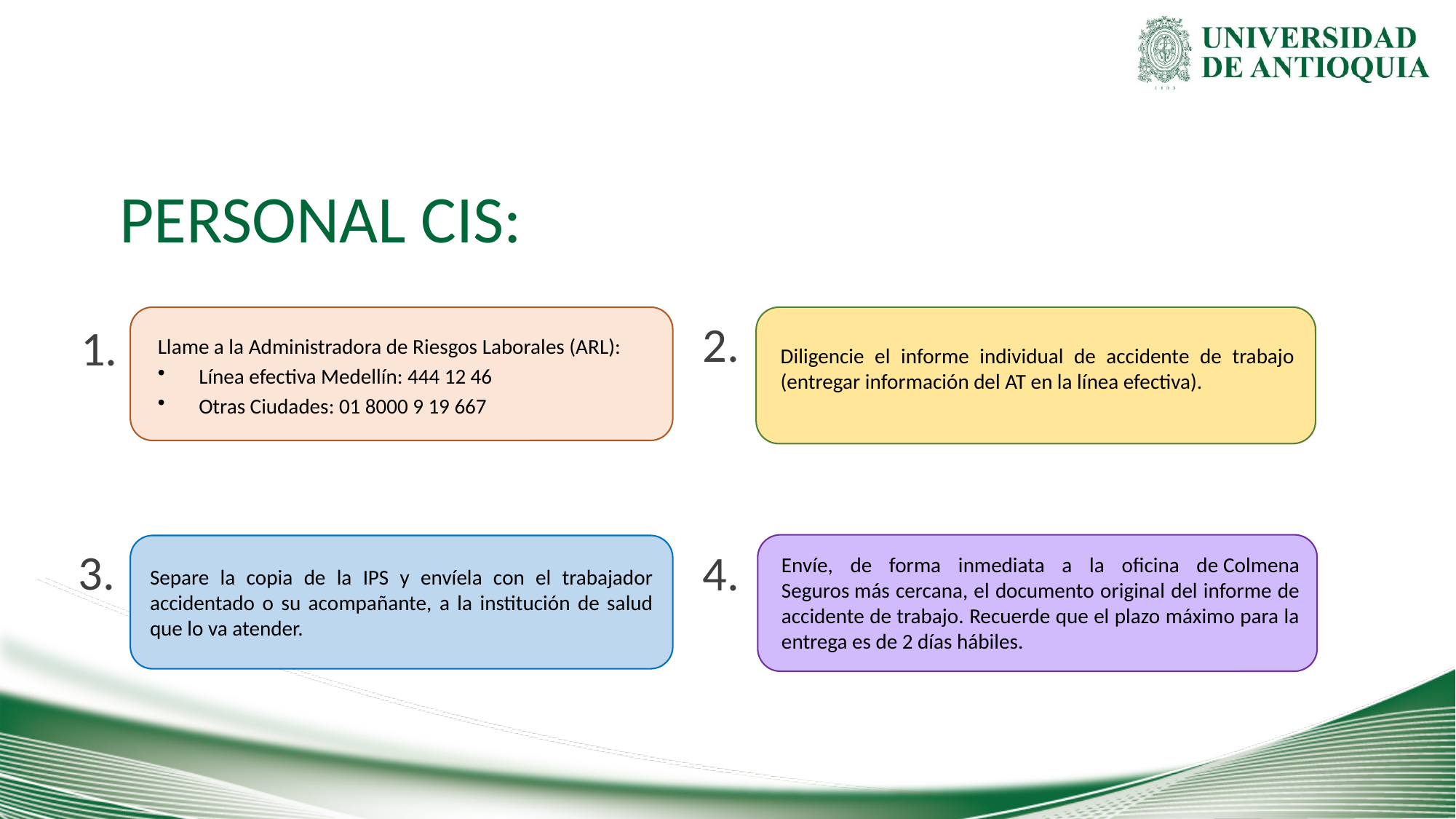

PERSONAL CIS:

2.
1.

Llame a la Administradora de Riesgos Laborales (ARL):
Línea efectiva Medellín: 444 12 46
Otras Ciudades: 01 8000 9 19 667
Diligencie el informe individual de accidente de trabajo (entregar información del AT en la línea efectiva).

3.
4.
Envíe, de forma inmediata a la oficina de Colmena Seguros más cercana, el documento original del informe de accidente de trabajo. Recuerde que el plazo máximo para la entrega es de 2 días hábiles.
Separe la copia de la IPS y envíela con el trabajador accidentado o su acompañante, a la institución de salud que lo va atender.